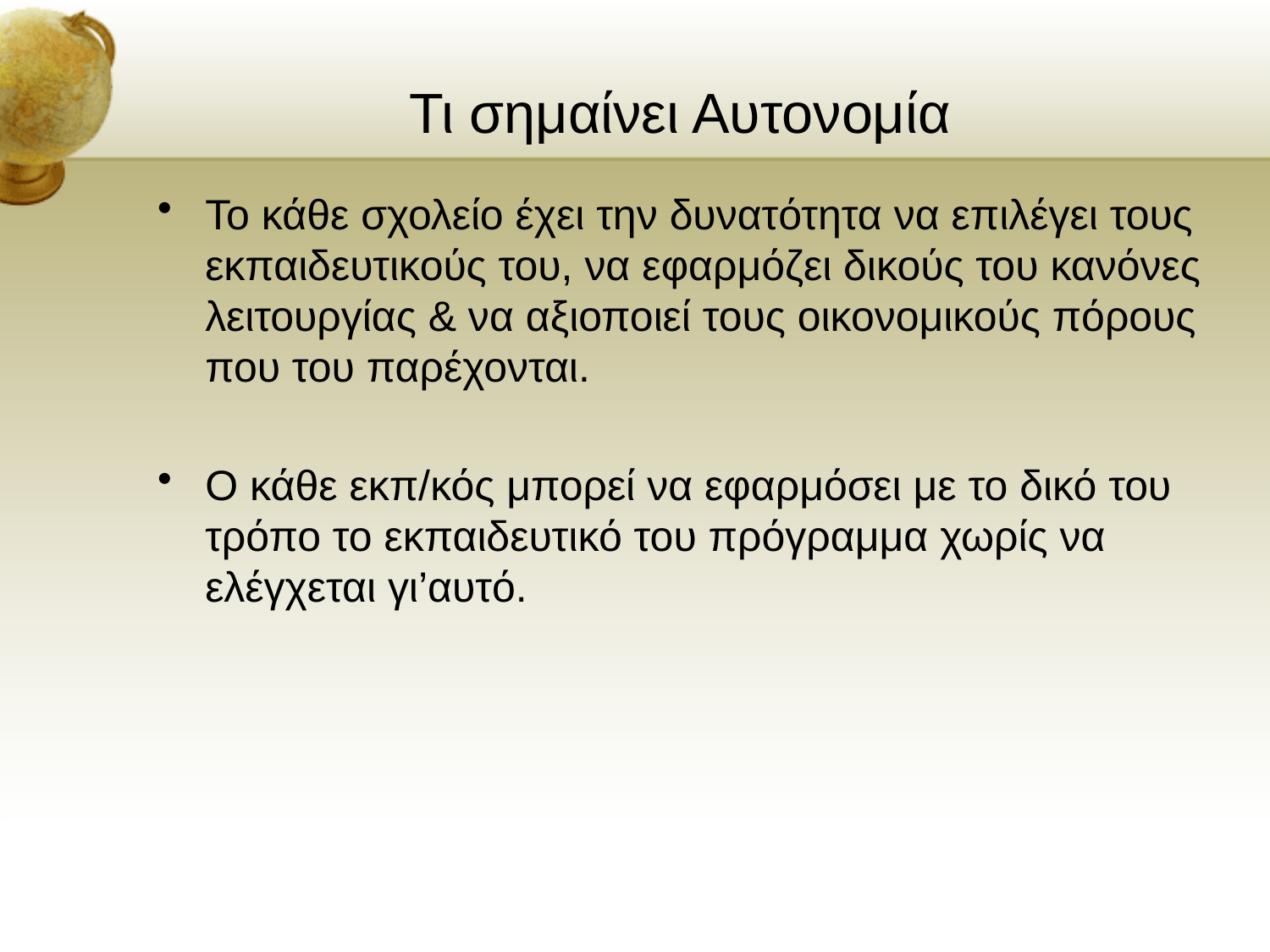

# Τι σημαίνει Αυτονομία
Το κάθε σχολείο έχει την δυνατότητα να επιλέγει τους εκπαιδευτικούς του, να εφαρμόζει δικούς του κανόνες λειτουργίας & να αξιοποιεί τους οικονομικούς πόρους που του παρέχονται.

Ο κάθε εκπ/κός μπορεί να εφαρμόσει με το δικό του τρόπο το εκπαιδευτικό του πρόγραμμα χωρίς να ελέγχεται γι’αυτό.